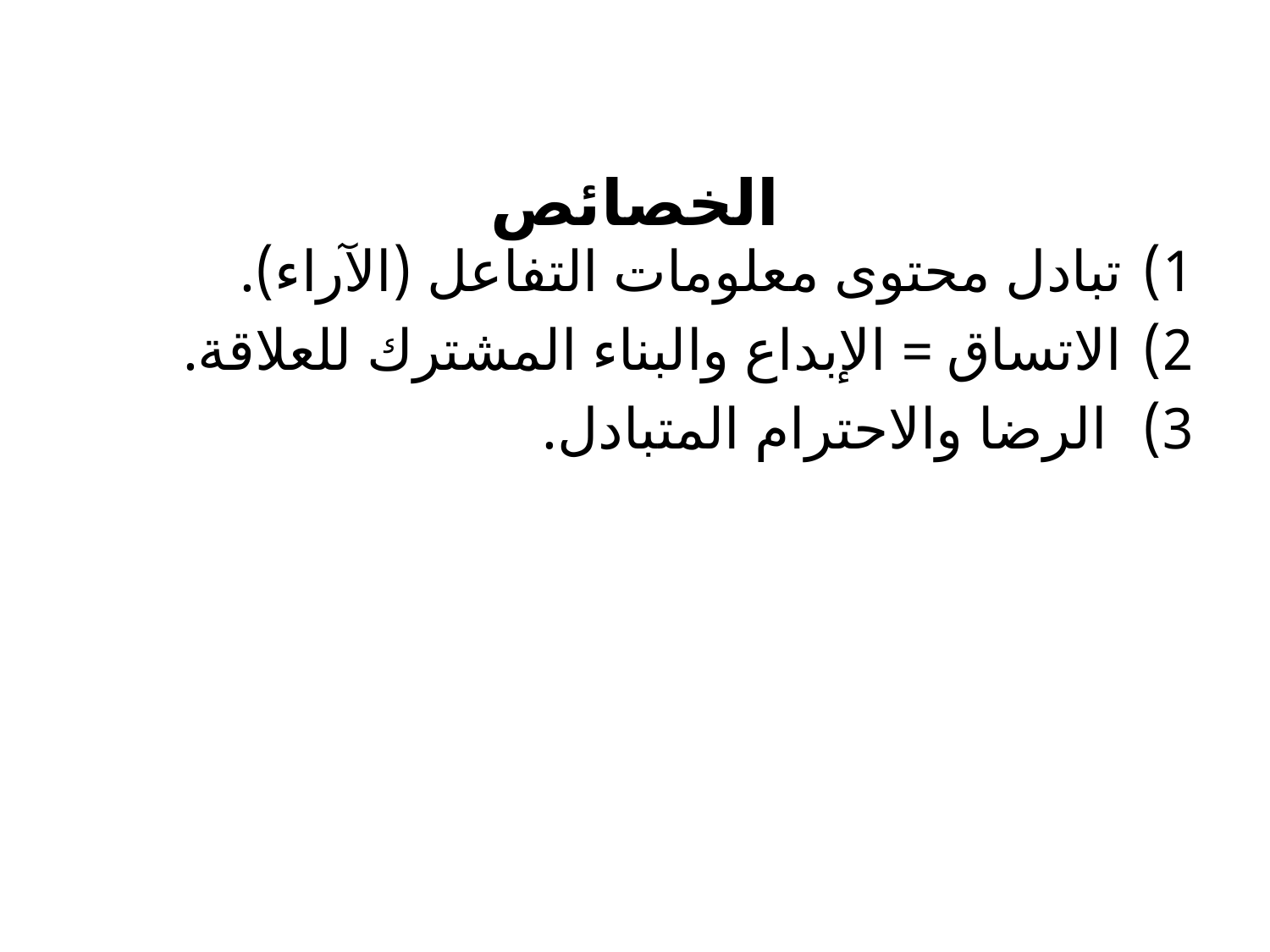

الخصائص

تبادل محتوى معلومات التفاعل (الآراء).
الاتساق = الإبداع والبناء المشترك للعلاقة.
 الرضا والاحترام المتبادل.